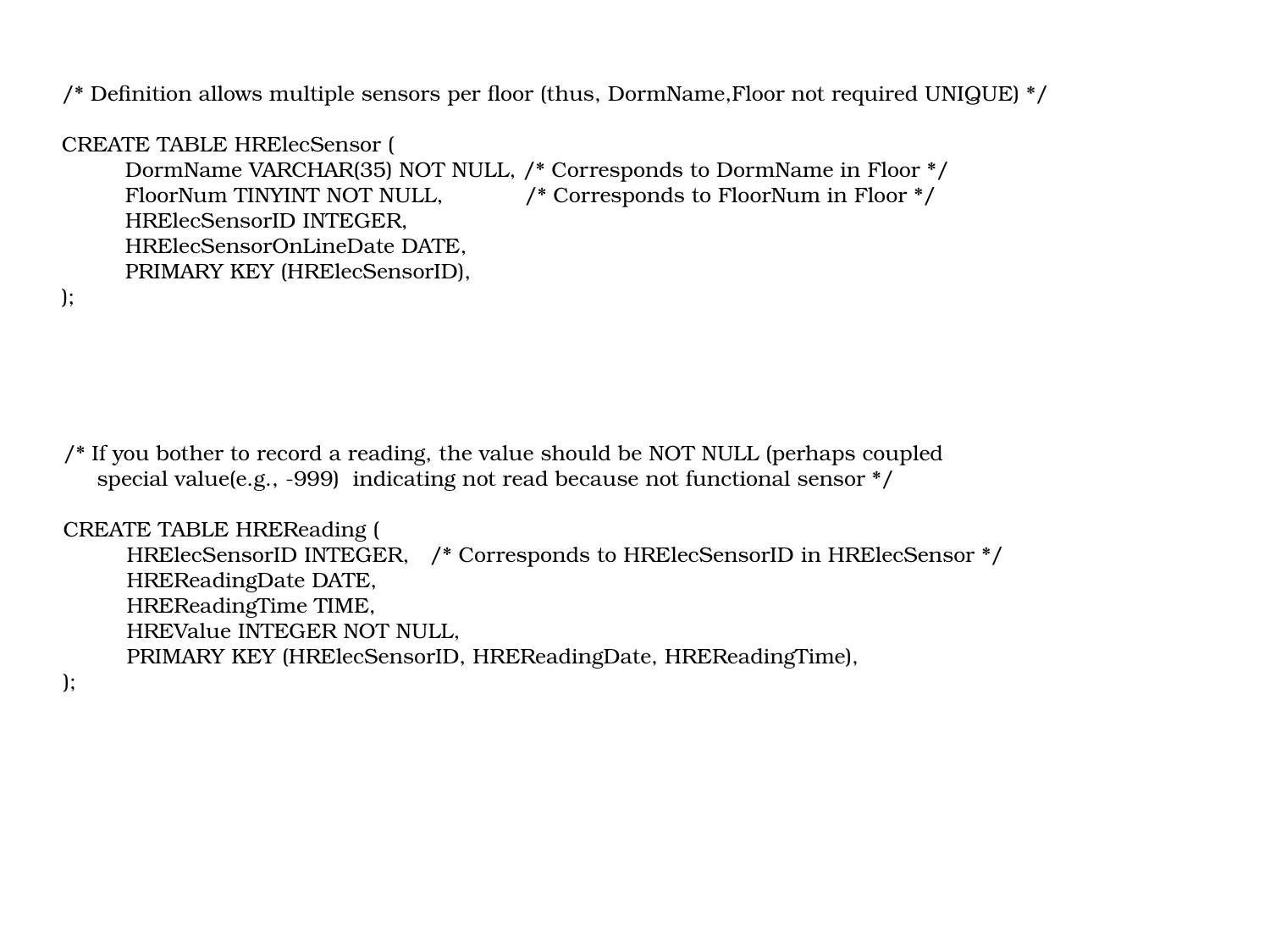

/* Definition allows multiple sensors per floor (thus, DormName,Floor not required UNIQUE) */

CREATE TABLE HRElecSensor (
DormName VARCHAR(35) NOT NULL, /* Corresponds to DormName in Floor */
FloorNum TINYINT NOT NULL,            /* Corresponds to FloorNum in Floor */
HRElecSensorID INTEGER,
HRElecSensorOnLineDate DATE,
PRIMARY KEY (HRElecSensorID),
);
/* If you bother to record a reading, the value should be NOT NULL (perhaps coupled
     special value(e.g., -999)  indicating not read because not functional sensor */

CREATE TABLE HREReading (
HRElecSensorID INTEGER,   /* Corresponds to HRElecSensorID in HRElecSensor */
HREReadingDate DATE,
HREReadingTime TIME,
HREValue INTEGER NOT NULL,
PRIMARY KEY (HRElecSensorID, HREReadingDate, HREReadingTime),
);